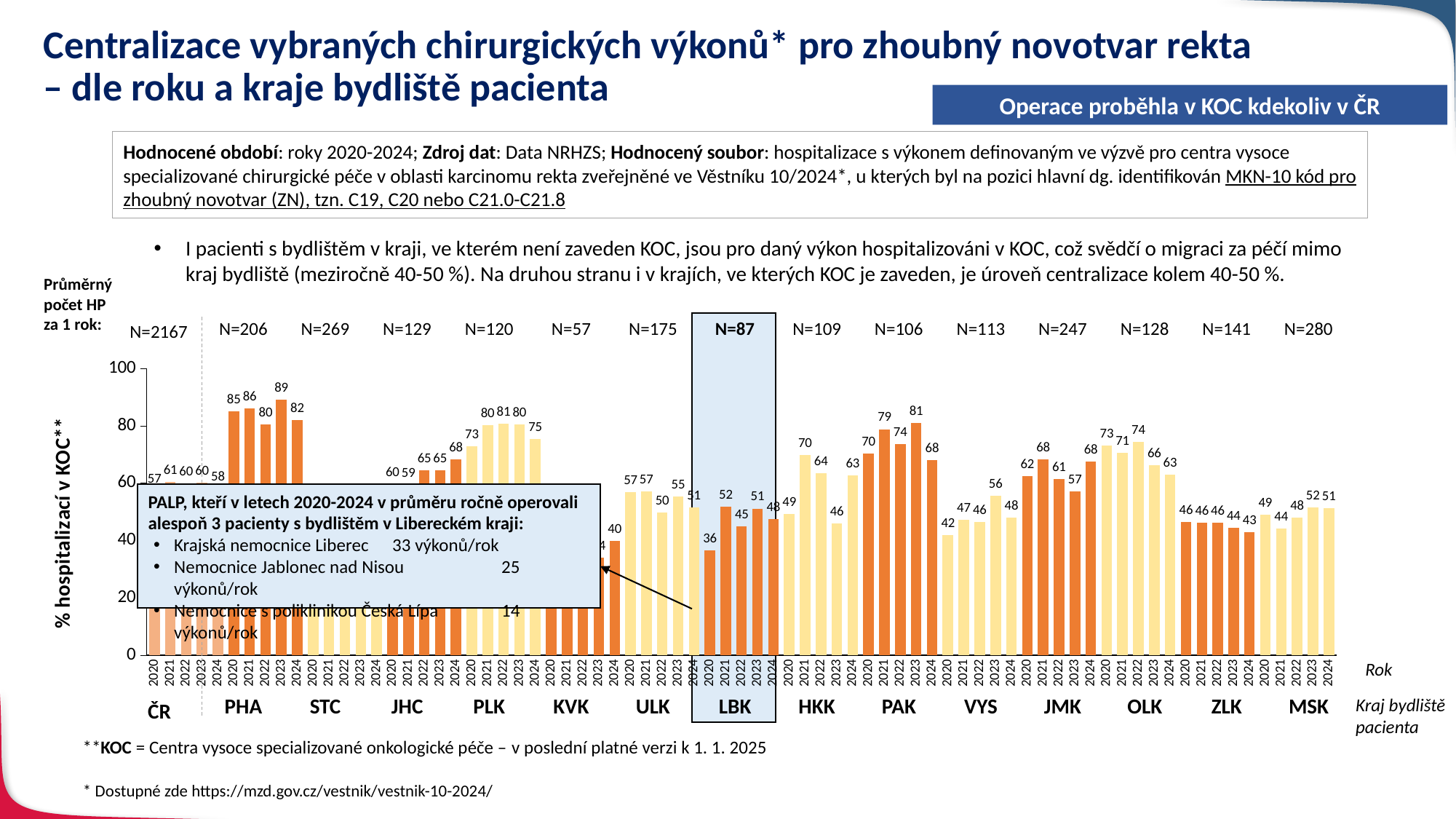

# Centralizace vybraných chirurgických výkonů* pro zhoubný novotvar rekta – dle roku a kraje bydliště pacienta
Operace proběhla v KOC kdekoliv v ČR
Hodnocené období: roky 2020-2024; Zdroj dat: Data NRHZS; Hodnocený soubor: hospitalizace s výkonem definovaným ve výzvě pro centra vysoce specializované chirurgické péče v oblasti karcinomu rekta zveřejněné ve Věstníku 10/2024*, u kterých byl na pozici hlavní dg. identifikován MKN-10 kód pro zhoubný novotvar (ZN), tzn. C19, C20 nebo C21.0-C21.8
I pacienti s bydlištěm v kraji, ve kterém není zaveden KOC, jsou pro daný výkon hospitalizováni v KOC, což svědčí o migraci za péčí mimo kraj bydliště (meziročně 40-50 %). Na druhou stranu i v krajích, ve kterých KOC je zaveden, je úroveň centralizace kolem 40-50 %.
Průměrný
počet HP
za 1 rok:
| N=206 | N=269 | N=129 | N=120 | N=57 | N=175 | N=87 | N=109 | N=106 | N=113 | N=247 | N=128 | N=141 | N=280 |
| --- | --- | --- | --- | --- | --- | --- | --- | --- | --- | --- | --- | --- | --- |

N=2167

### Chart

| Category | Sloupec1 | Sloupec6 | Sloupec7 |
|---|---|---|---|
| 2020 | None | None | 57.394843962008146 |
| 2021 | None | None | 60.503432494279174 |
| 2022 | None | None | 59.85663082437276 |
| 2023 | None | None | 60.229885057471265 |
| 2024 | None | None | 58.28009828009828 |
| 2020 | 85.07462686567165 | None | None |
| 2021 | 86.1244019138756 | None | None |
| 2022 | 80.46511627906978 | None | None |
| 2023 | 89.1891891891892 | None | None |
| 2024 | 82.16216216216216 | None | None |
| 2020 | None | 44.73684210526316 | None |
| 2021 | None | 49.64028776978417 | None |
| 2022 | None | 52.5 | None |
| 2023 | None | 53.380782918149464 | None |
| 2024 | None | 46.44351464435147 | None |
| 2020 | 59.71223021582733 | None | None |
| 2021 | 59.42028985507246 | None | None |
| 2022 | 64.65517241379311 | None | None |
| 2023 | 64.56692913385827 | None | None |
| 2024 | 68.25396825396825 | None | None |
| 2020 | None | 72.80701754385966 | None |
| 2021 | None | 80.17241379310344 | None |
| 2022 | None | 80.88235294117648 | None |
| 2023 | None | 80.46875 | None |
| 2024 | None | 75.47169811320755 | None |
| 2020 | 44.927536231884055 | None | None |
| 2021 | 32.69230769230769 | None | None |
| 2022 | 53.2258064516129 | None | None |
| 2023 | 33.9622641509434 | None | None |
| 2024 | 40.0 | None | None |
| 2020 | None | 56.896551724137936 | None |
| 2021 | None | 57.14285714285714 | None |
| 2022 | None | 49.717514124293785 | None |
| 2023 | None | 55.494505494505496 | None |
| 2024 | None | 51.4792899408284 | None |
| 2020 | 36.470588235294116 | None | None |
| 2021 | 51.80722891566265 | None | None |
| 2022 | 45.0 | None | None |
| 2023 | 51.19047619047619 | None | None |
| 2024 | 47.524752475247524 | None | None |
| 2020 | None | 49.26470588235294 | None |
| 2021 | None | 69.90291262135922 | None |
| 2022 | None | 63.55140186915887 | None |
| 2023 | None | 45.87155963302752 | None |
| 2024 | None | 62.637362637362635 | None |
| 2020 | 70.27027027027027 | None | None |
| 2021 | 78.84615384615384 | None | None |
| 2022 | 73.68421052631578 | None | None |
| 2023 | 81.0 | None | None |
| 2024 | 68.0 | None | None |
| 2020 | None | 41.81818181818181 | None |
| 2021 | None | 47.32142857142857 | None |
| 2022 | None | 46.42857142857143 | None |
| 2023 | None | 55.55555555555556 | None |
| 2024 | None | 47.93388429752066 | None |
| 2020 | 62.4 | None | None |
| 2021 | 68.42105263157895 | None | None |
| 2022 | 61.38996138996139 | None | None |
| 2023 | 57.20164609053497 | None | None |
| 2024 | 67.5925925925926 | None | None |
| 2020 | None | 73.28767123287672 | None |
| 2021 | None | 70.54263565891473 | None |
| 2022 | None | 74.48275862068967 | None |
| 2023 | None | 66.38655462184873 | None |
| 2024 | None | 63.10679611650486 | None |
| 2020 | 46.400000000000006 | None | None |
| 2021 | 46.35761589403973 | None | None |
| 2022 | 46.15384615384615 | None | None |
| 2023 | 44.44444444444444 | None | None |
| 2024 | 42.95774647887324 | None | None |
| 2020 | None | 49.122807017543856 | None |
| 2021 | None | 44.237918215613384 | None |
| 2022 | None | 47.9020979020979 | None |
| 2023 | None | 51.63636363636363 | None |
| 2024 | None | 51.39860139860139 | None |
PALP, kteří v letech 2020-2024 v průměru ročně operovali alespoň 3 pacienty s bydlištěm v Libereckém kraji:
Krajská nemocnice Liberec	33 výkonů/rok
Nemocnice Jablonec nad Nisou	25 výkonů/rok
Nemocnice s poliklinikou Česká Lípa	14 výkonů/rok
Rok
| PHA | STC | JHC | PLK | KVK | ULK | LBK | HKK | PAK | VYS | JMK | OLK | ZLK | MSK |
| --- | --- | --- | --- | --- | --- | --- | --- | --- | --- | --- | --- | --- | --- |
Kraj bydliště pacienta
ČR
**KOC = Centra vysoce specializované onkologické péče – v poslední platné verzi k 1. 1. 2025
* Dostupné zde https://mzd.gov.cz/vestnik/vestnik-10-2024/